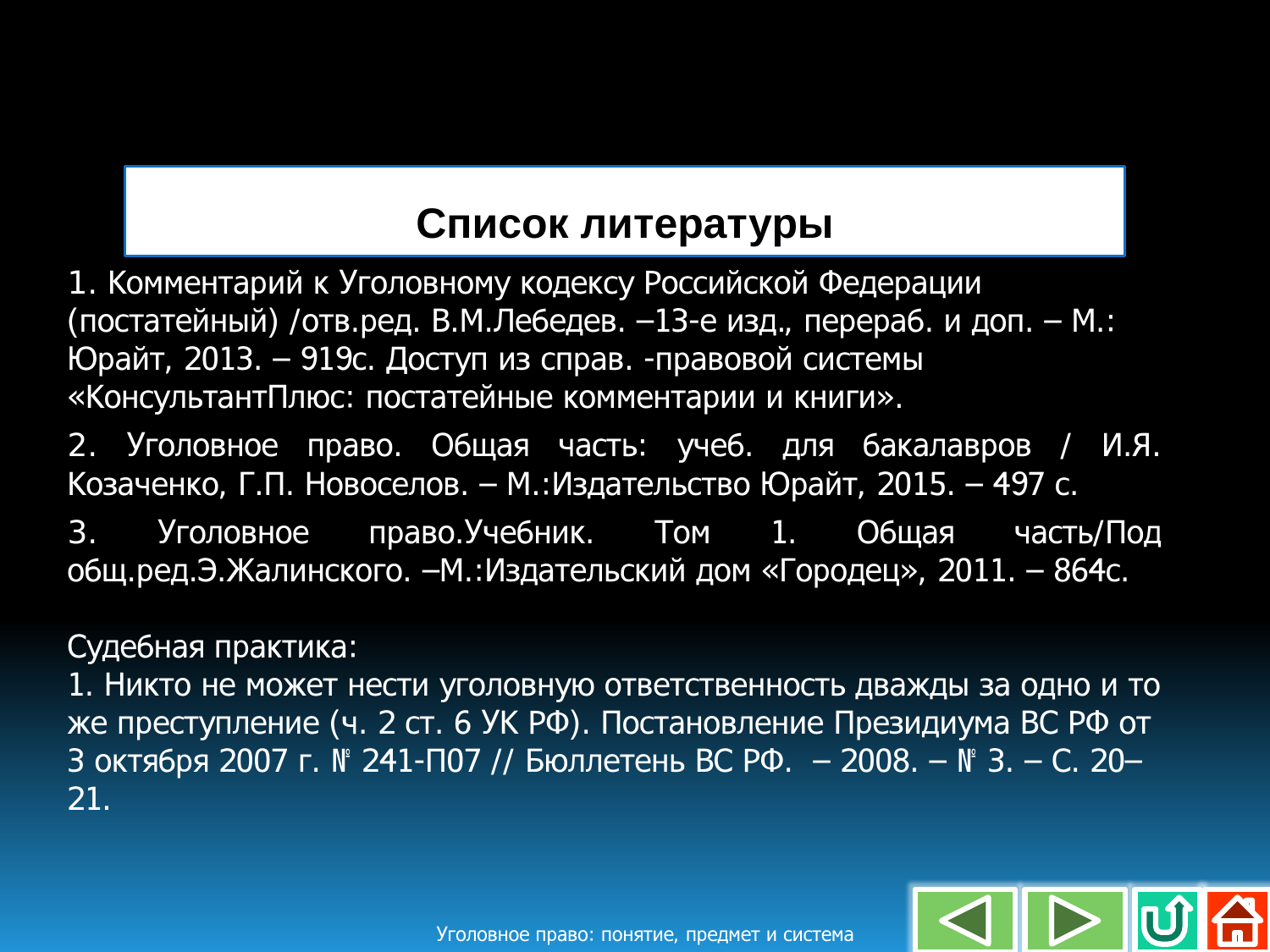

Список литературы

1. Комментарий к Уголовному кодексу Российской Федерации (постатейный) /отв.ред. В.М.Лебедев. –13-е изд., перераб. и доп. – М.: Юрайт, 2013. – 919с. Доступ из справ. -правовой системы «КонсультантПлюс: постатейные комментарии и книги».
2. Уголовное право. Общая часть: учеб. для бакалавров / И.Я. Козаченко, Г.П. Новоселов. – М.:Издательство Юрайт, 2015. – 497 с.
3. Уголовное право.Учебник. Том 1. Общая часть/Под общ.ред.Э.Жалинского. –М.:Издательский дом «Городец», 2011. – 864с.

Судебная практика:
1. Никто не может нести уголовную ответственность дважды за одно и то же преступление (ч. 2 ст. 6 УК РФ). Постановление Президиума ВС РФ от 3 октября 2007 г. № 241-П07 // Бюллетень ВС РФ.  – 2008. – № 3. – С. 20–21.

Уголовное право: понятие, предмет и система